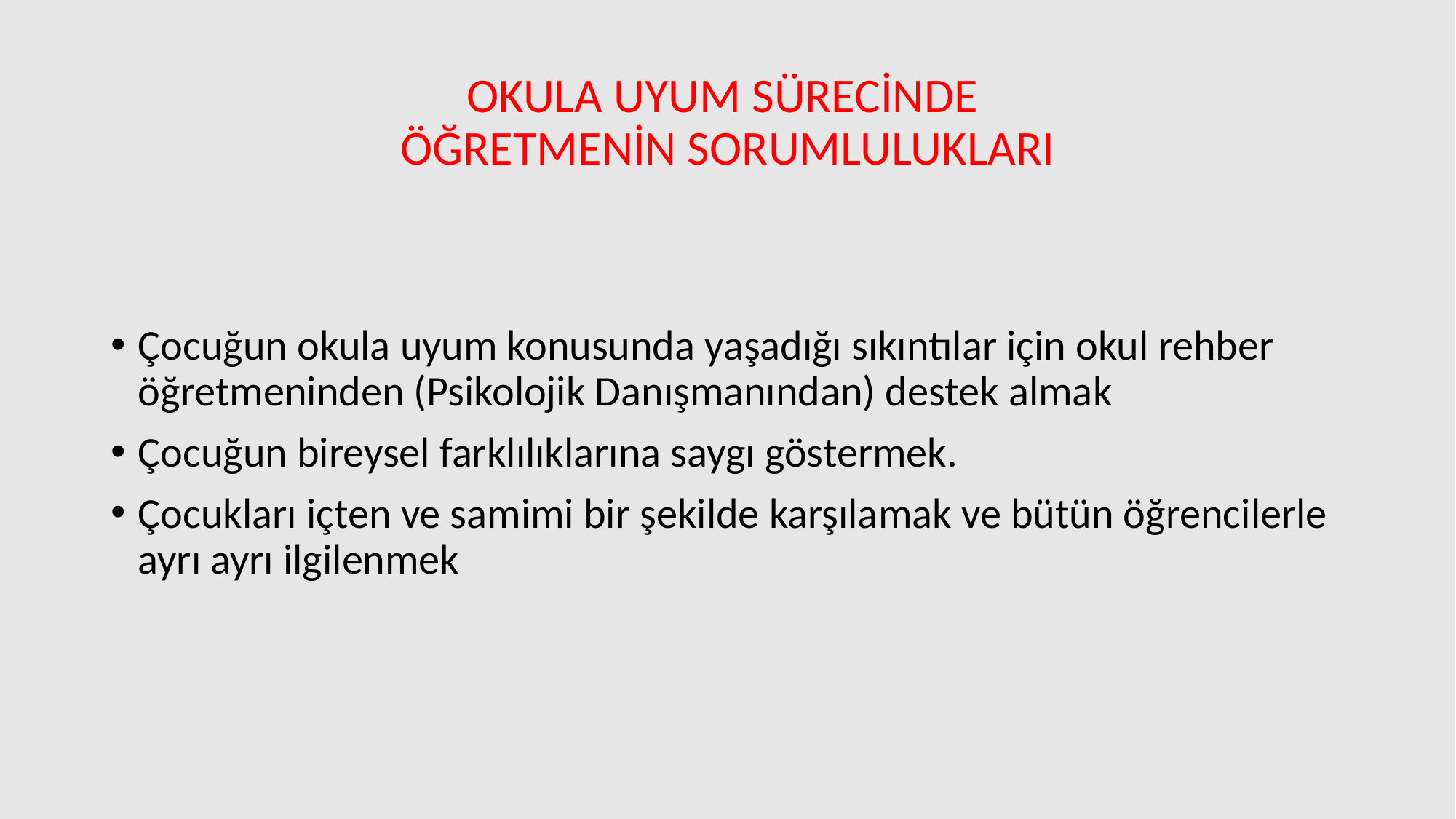

# OKULA UYUM SÜRECİNDE ÖĞRETMENİN SORUMLULUKLARI
Çocuğun okula uyum konusunda yaşadığı sıkıntılar için okul rehber öğretmeninden (Psikolojik Danışmanından) destek almak
Çocuğun bireysel farklılıklarına saygı göstermek.
Çocukları içten ve samimi bir şekilde karşılamak ve bütün öğrencilerle ayrı ayrı ilgilenmek